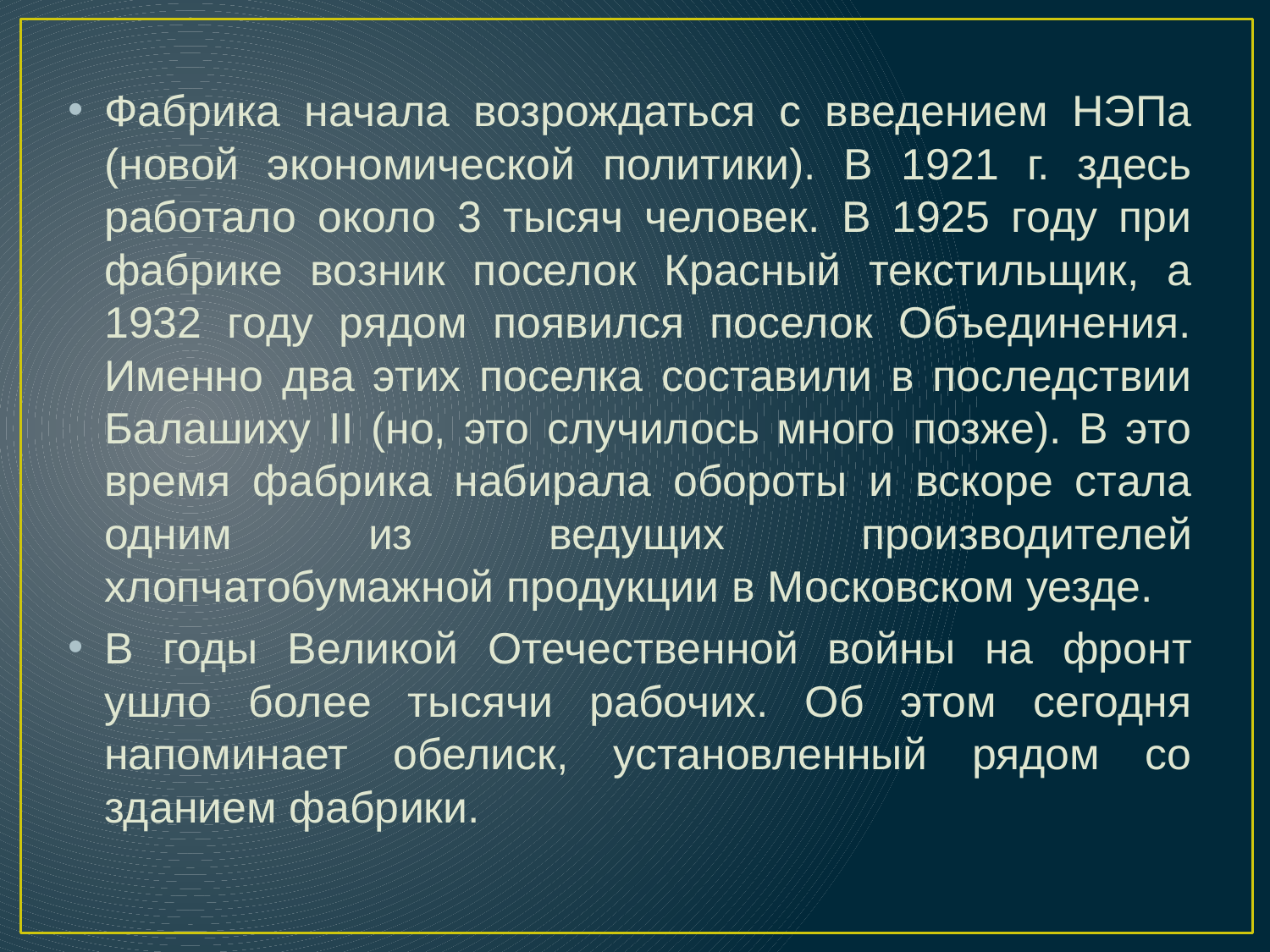

Фабрика начала возрождаться с введением НЭПа (новой экономической политики). В 1921 г. здесь работало около 3 тысяч человек. В 1925 году при фабрике возник поселок Красный текстильщик, а 1932 году рядом появился поселок Объединения. Именно два этих поселка составили в последствии Балашиху II (но, это случилось много позже). В это время фабрика набирала обороты и вскоре стала одним из ведущих производителей хлопчатобумажной продукции в Московском уезде.
В годы Великой Отечественной войны на фронт ушло более тысячи рабочих. Об этом сегодня напоминает обелиск, установленный рядом со зданием фабрики.